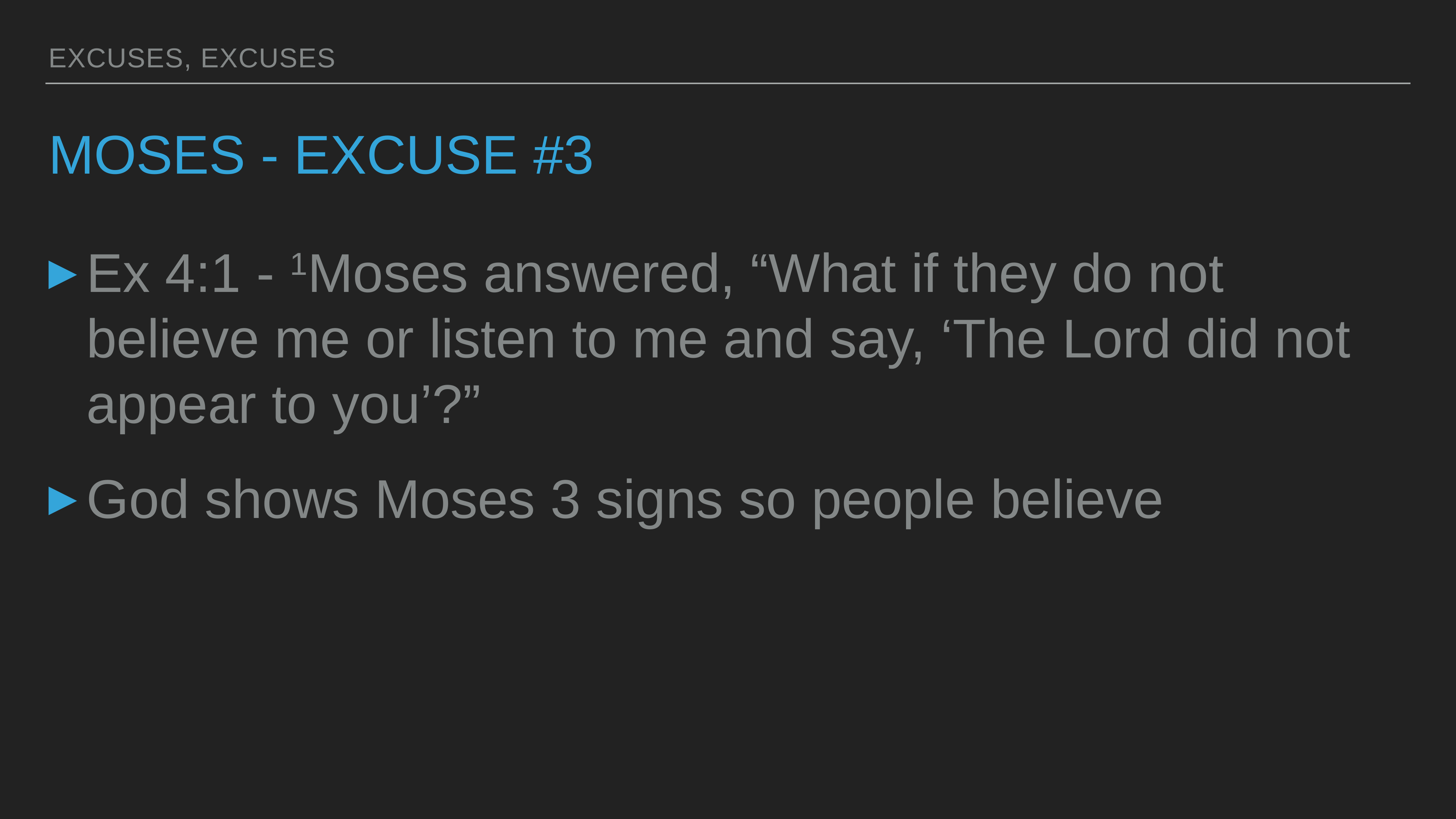

Excuses, Excuses
# moses - excuse #3
Ex 4:1 - 1Moses answered, “What if they do not believe me or listen to me and say, ‘The Lord did not appear to you’?”
God shows Moses 3 signs so people believe